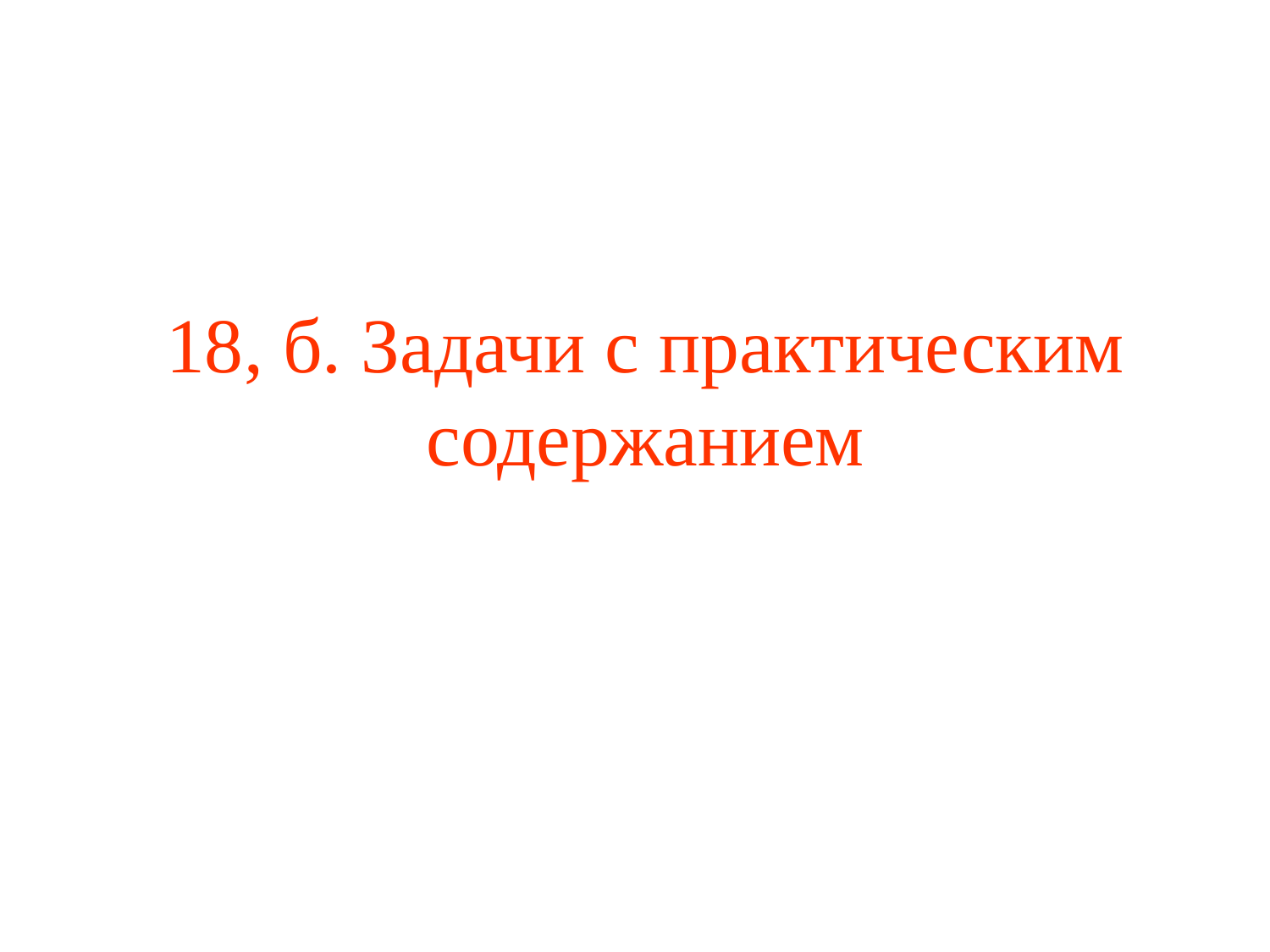

# 18, б. Задачи с практическим содержанием